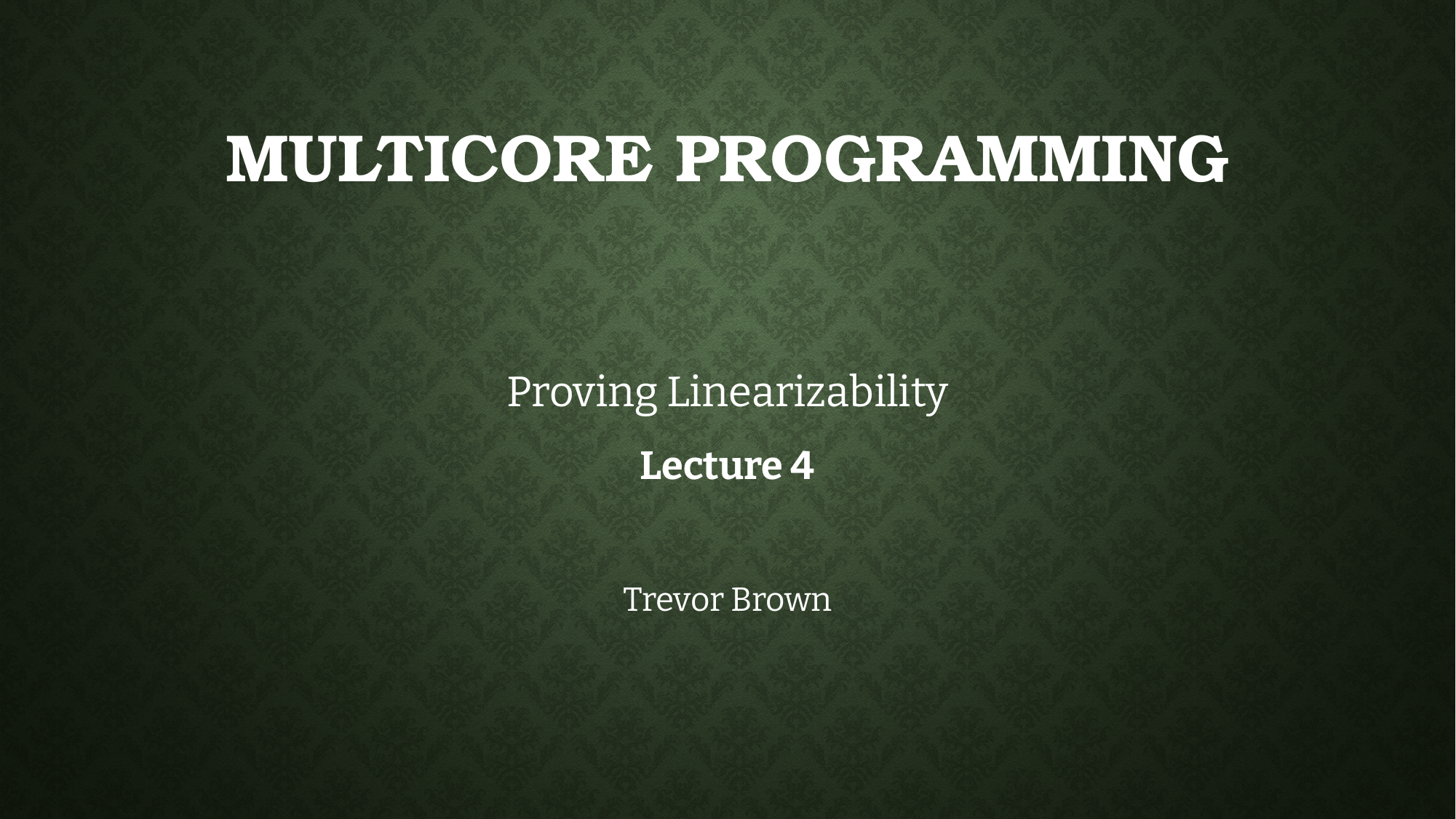

# Multicore programming

Proving Linearizability
Lecture 4

Trevor Brown